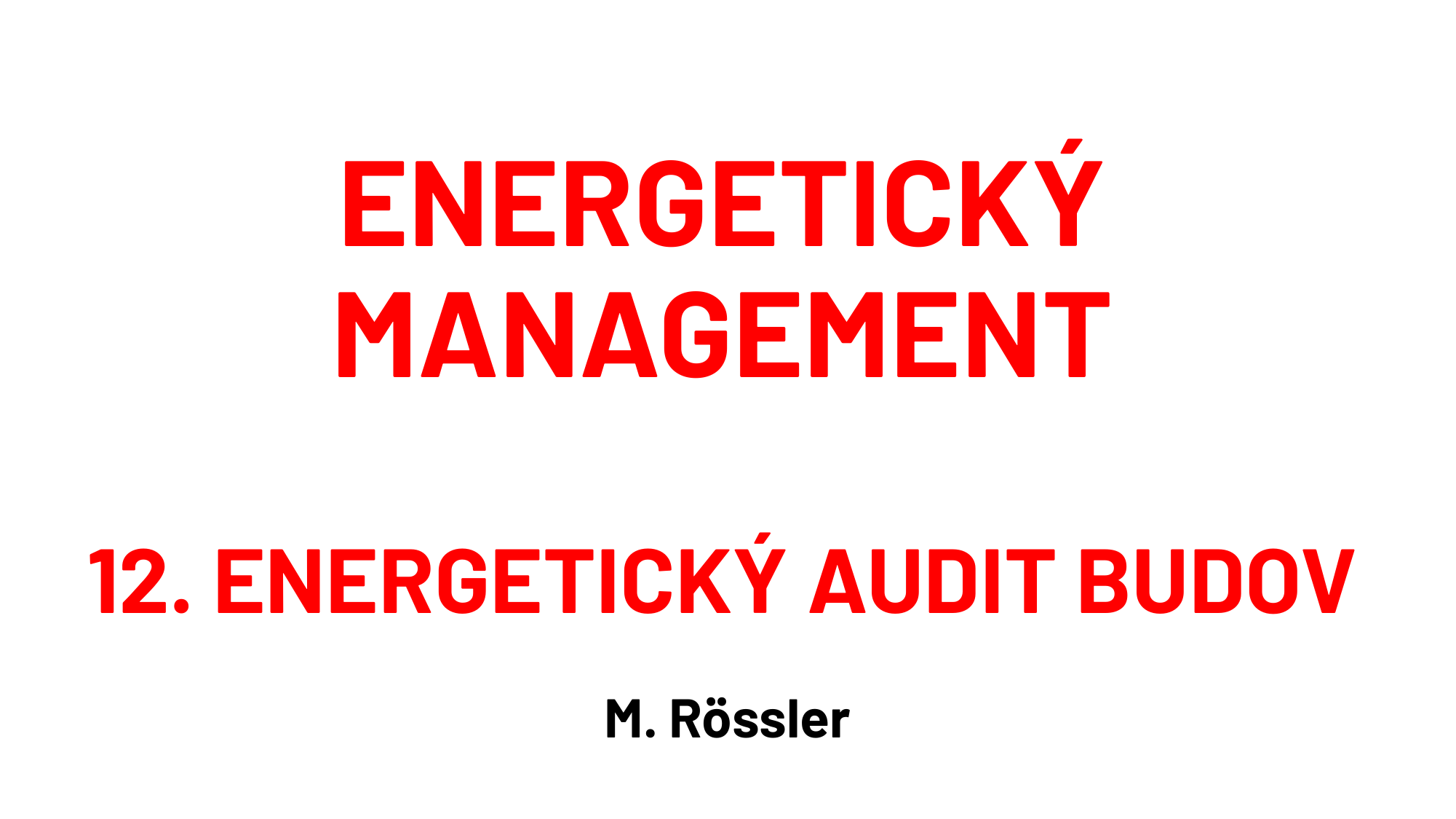

# ENERGETICKÝ MANAGEMENT 12. ENERGETICKÝ AUDIT BUDOV
M. Rössler